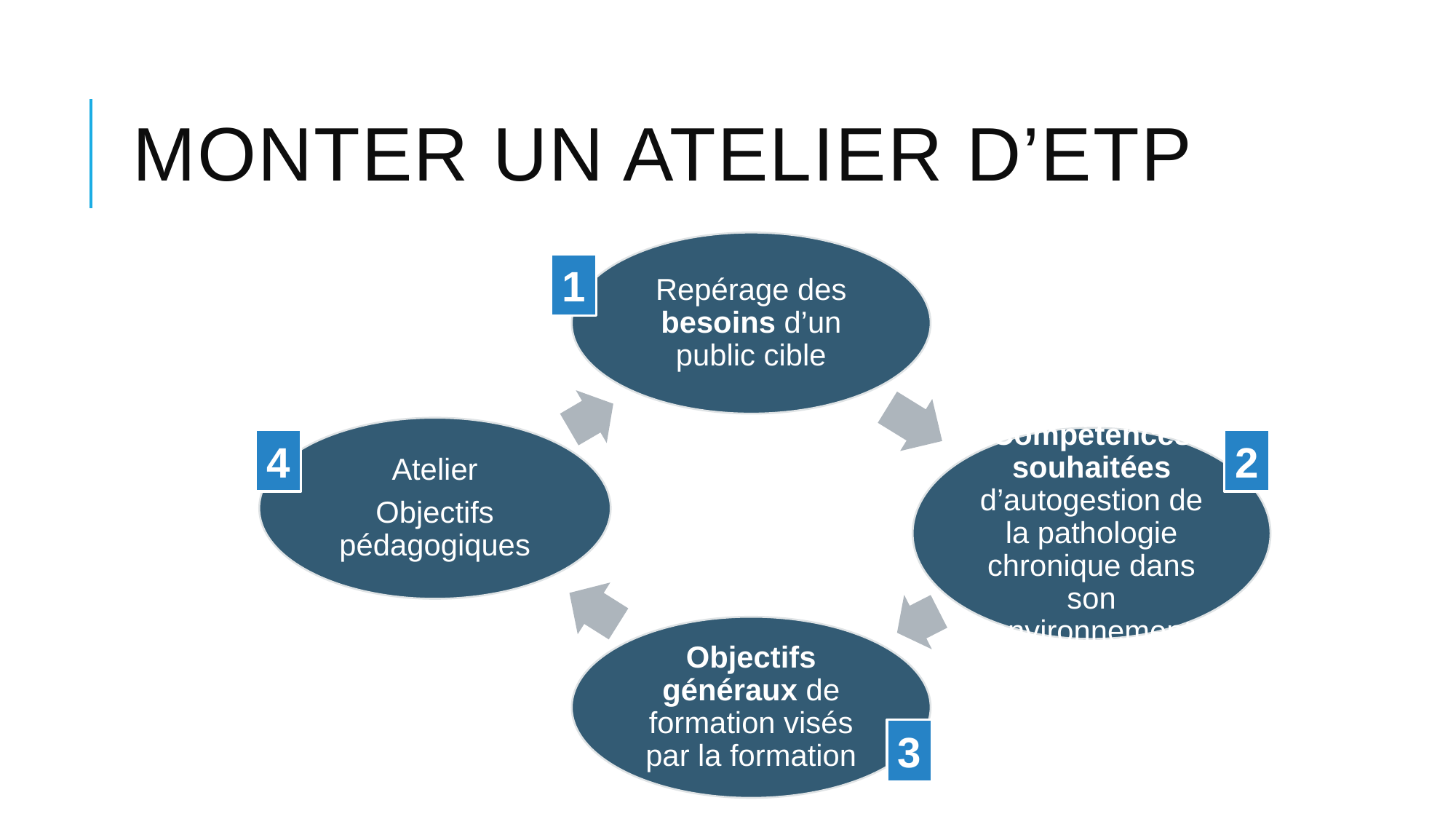

# Monter un atelier d’ETP
Repérage des besoins d’un public cible

Compétences souhaitées d’autogestion de la pathologie chronique dans son environnement

Objectifs généraux de formation visés par la formation

Atelier
Objectifs pédagogiques

1
4
2
3